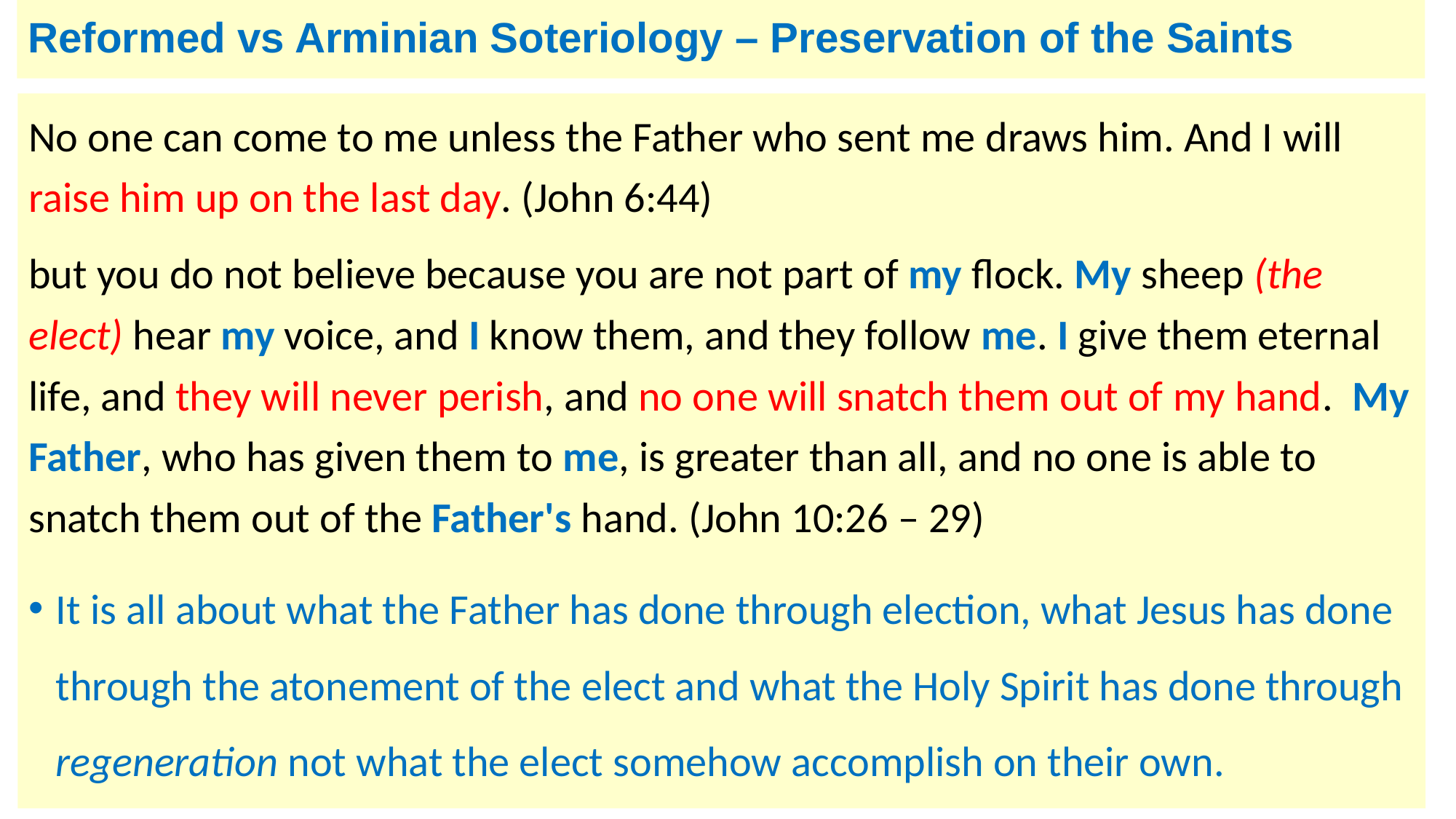

# Reformed vs Arminian Soteriology – Preservation of the Saints
No one can come to me unless the Father who sent me draws him. And I will raise him up on the last day. (John 6:44)
but you do not believe because you are not part of my flock. My sheep (the elect) hear my voice, and I know them, and they follow me. I give them eternal life, and they will never perish, and no one will snatch them out of my hand.  My Father, who has given them to me, is greater than all, and no one is able to snatch them out of the Father's hand. (John 10:26 – 29)
It is all about what the Father has done through election, what Jesus has done through the atonement of the elect and what the Holy Spirit has done through regeneration not what the elect somehow accomplish on their own.